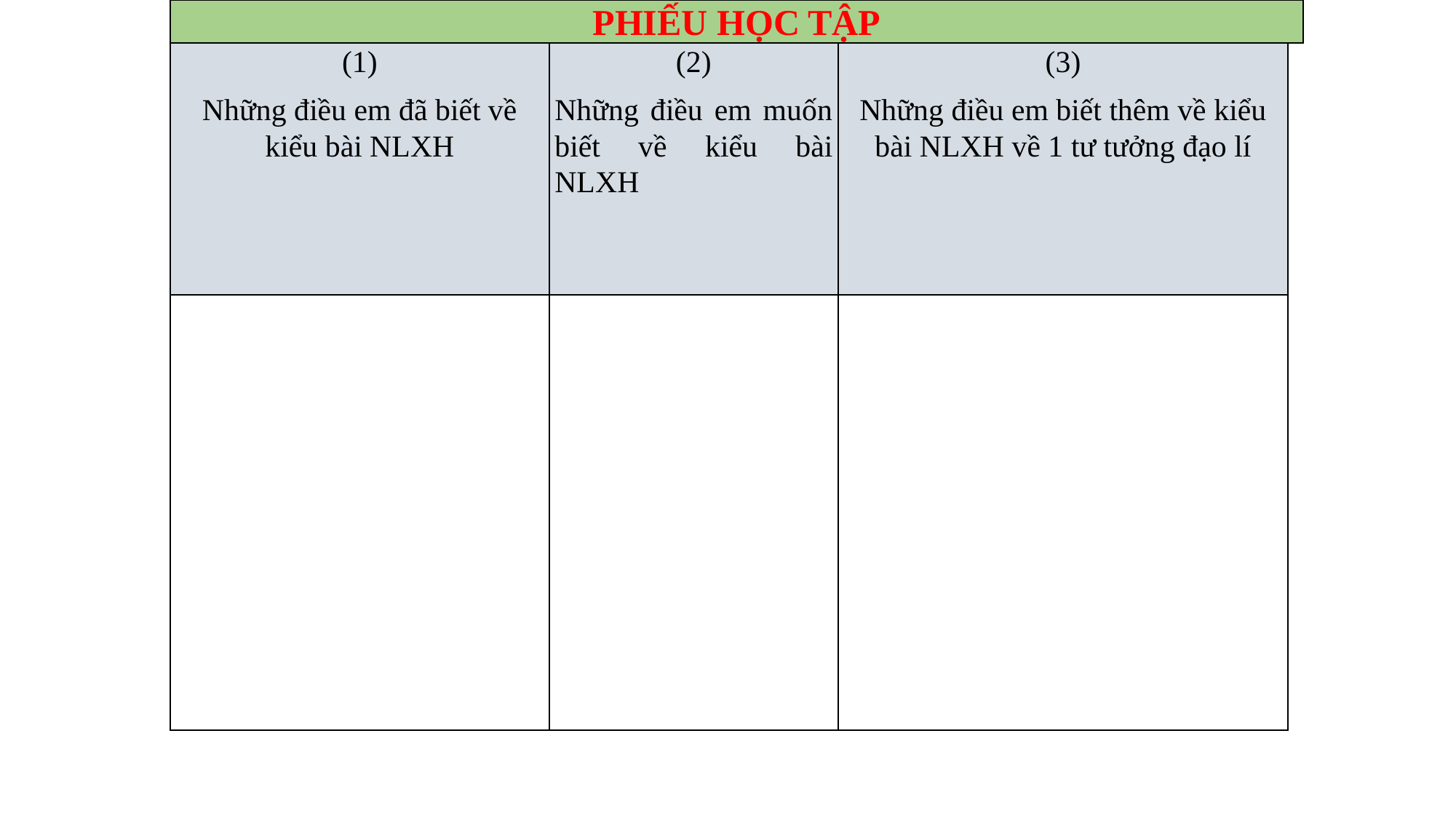

| PHIẾU HỌC TẬP |  |  |  |
| --- | --- | --- | --- |
| (1) Những điều em đã biết về kiểu bài NLXH | (2) Những điều em muốn biết về kiểu bài NLXH | (3) Những điều em biết thêm về kiểu bài NLXH về 1 tư tưởng đạo lí |  |
|  |  |  |  |